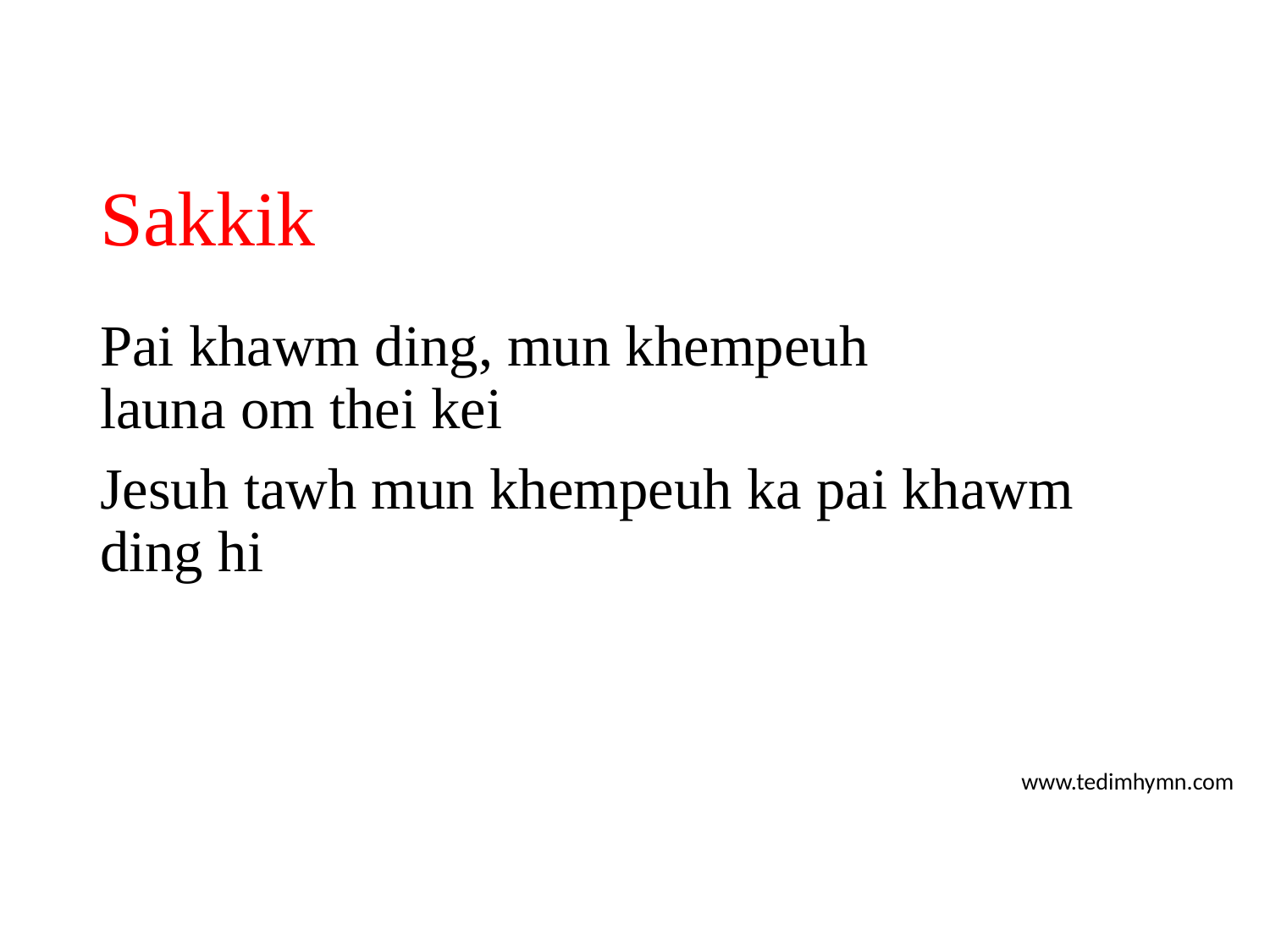

# Sakkik
Pai khawm ding, mun khempeuh
launa om thei kei
Jesuh tawh mun khempeuh ka pai khawm ding hi

www.tedimhymn.com